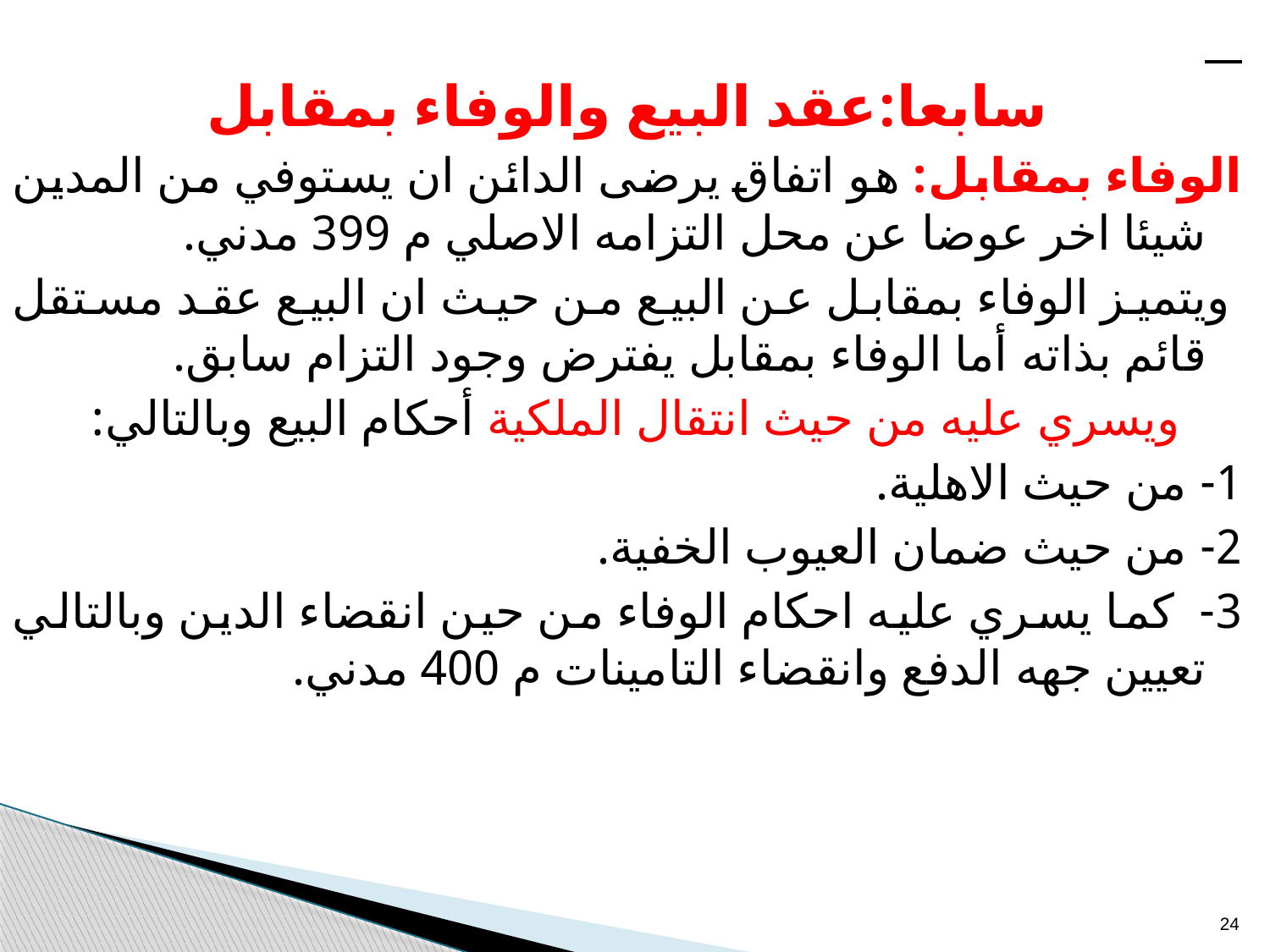

سابعا:عقد البيع والوفاء بمقابل
الوفاء بمقابل: هو اتفاق يرضى الدائن ان يستوفي من المدين شيئا اخر عوضا عن محل التزامه الاصلي م 399 مدني.
 ویتمیز الوفاء بمقابل عن البیع من حيث ان البیع عقد مستقل قائم بذاته أما الوفاء بمقابل یفترض وجود التزام سابق.
     ويسري عليه من حيث انتقال الملكية أحكام البيع وبالتالي:
1- من حيث الاهلية.
2- من حيث ضمان العيوب الخفية.
3-  كما يسري عليه احكام الوفاء من حين انقضاء الدين وبالتالي تعيين جهه الدفع وانقضاء التامينات م 400 مدني.

24